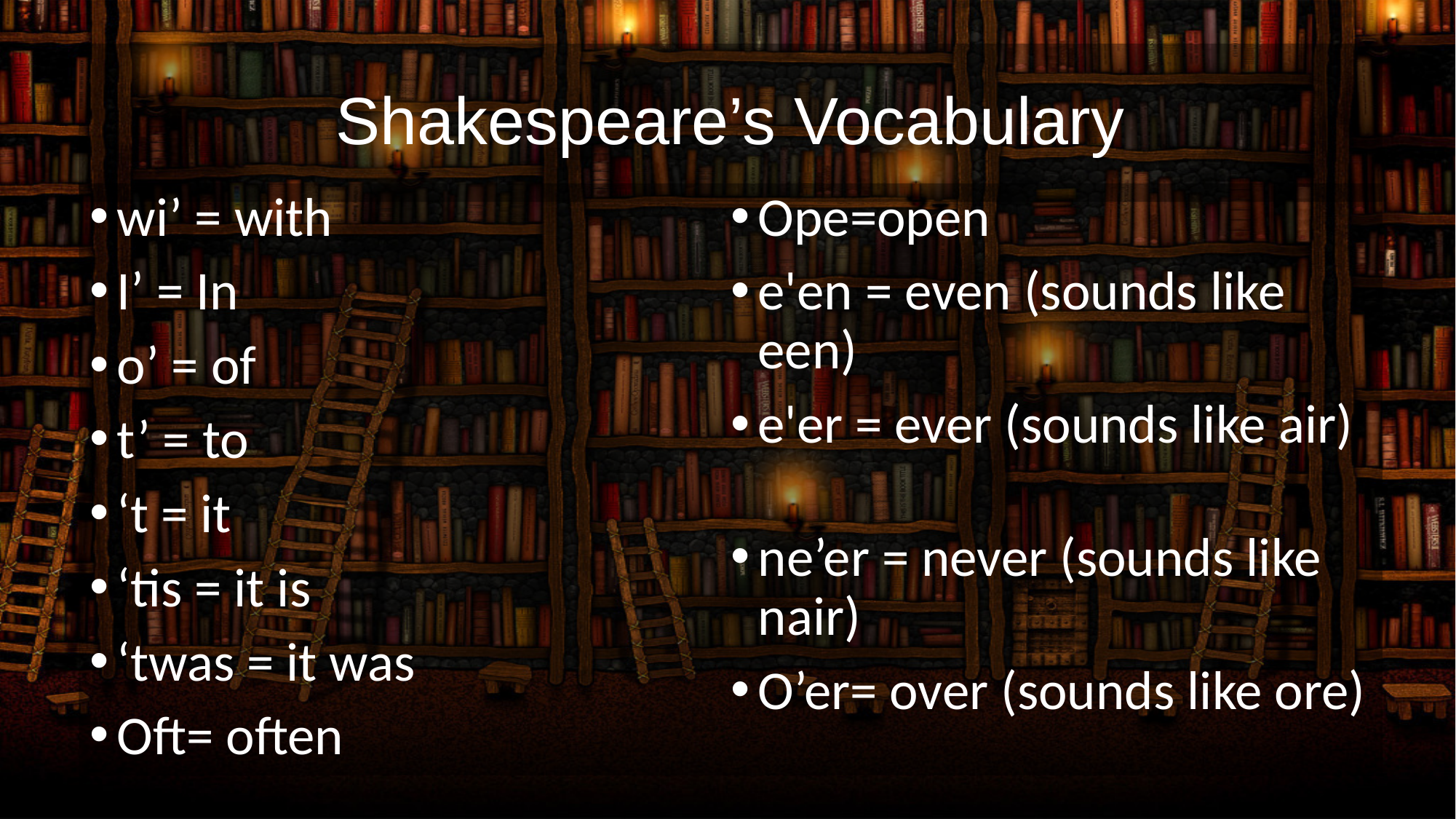

# Shakespeare’s Vocabulary
wi’ = with
I’ = In
o’ = of
t’ = to
‘t = it
‘tis = it is
‘twas = it was
Oft= often
Ope=open
e'en = even (sounds like een)
e'er = ever (sounds like air)
ne’er = never (sounds like nair)
O’er= over (sounds like ore)